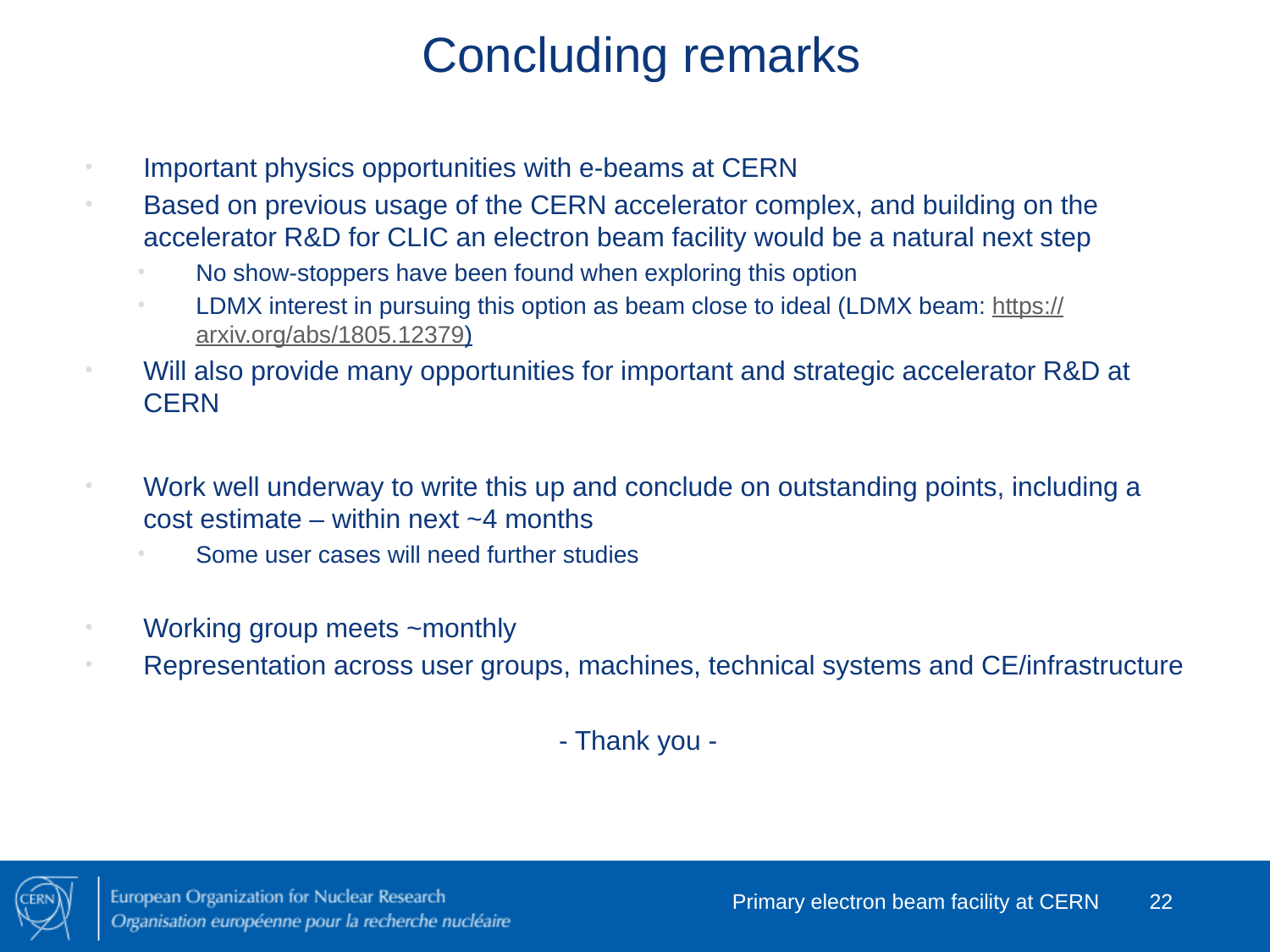

# Concluding remarks
Important physics opportunities with e-beams at CERN
Based on previous usage of the CERN accelerator complex, and building on the accelerator R&D for CLIC an electron beam facility would be a natural next step
No show-stoppers have been found when exploring this option
LDMX interest in pursuing this option as beam close to ideal (LDMX beam: https://arxiv.org/abs/1805.12379)
Will also provide many opportunities for important and strategic accelerator R&D at CERN

Work well underway to write this up and conclude on outstanding points, including a cost estimate – within next ~4 months
Some user cases will need further studies

Working group meets ~monthly
Representation across user groups, machines, technical systems and CE/infrastructure

 - Thank you -

Primary electron beam facility at CERN
22